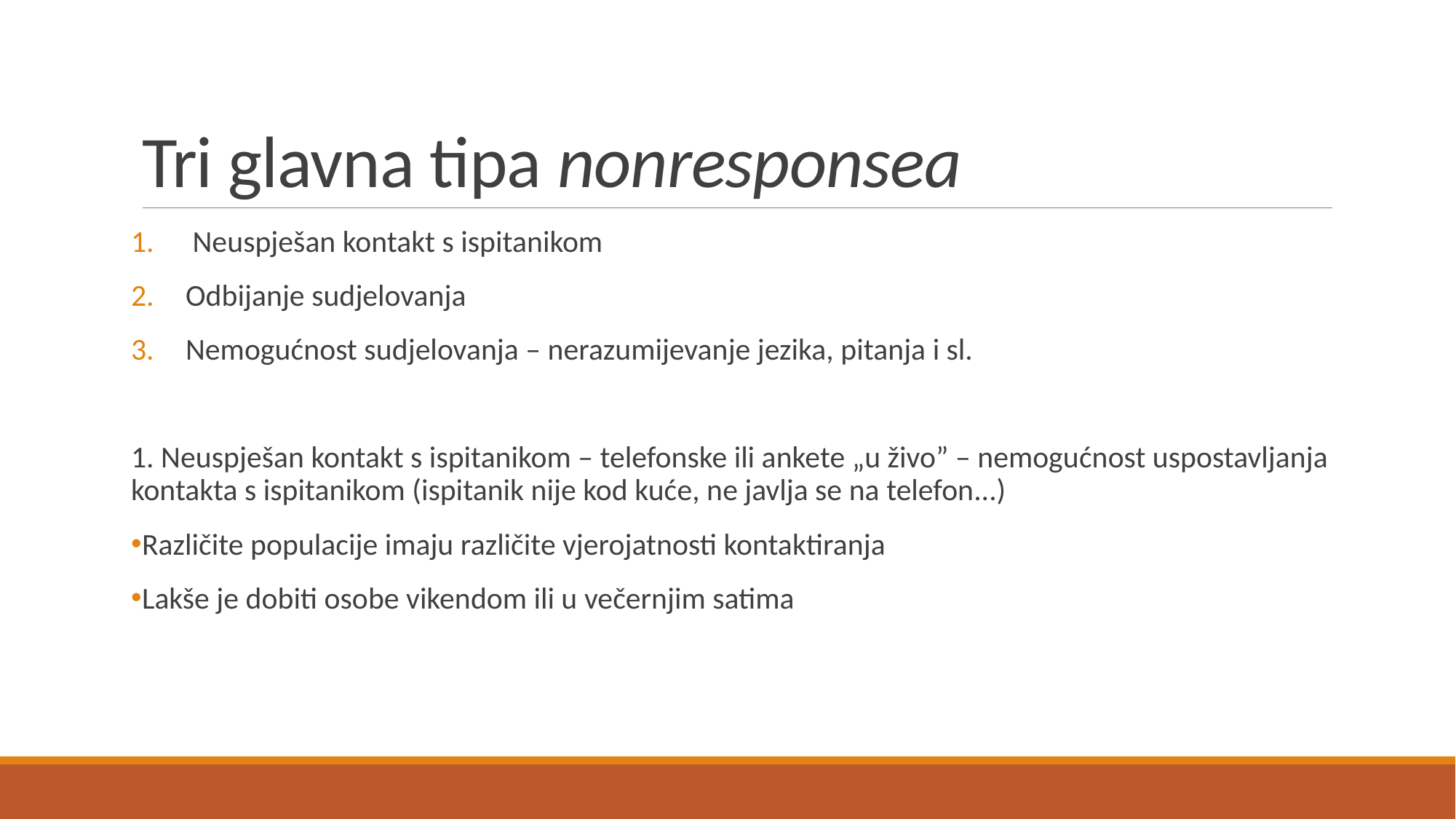

# Tri glavna tipa nonresponsea
 Neuspješan kontakt s ispitanikom
Odbijanje sudjelovanja
Nemogućnost sudjelovanja – nerazumijevanje jezika, pitanja i sl.

1. Neuspješan kontakt s ispitanikom – telefonske ili ankete „u živo” – nemogućnost uspostavljanja kontakta s ispitanikom (ispitanik nije kod kuće, ne javlja se na telefon...)
Različite populacije imaju različite vjerojatnosti kontaktiranja
Lakše je dobiti osobe vikendom ili u večernjim satima